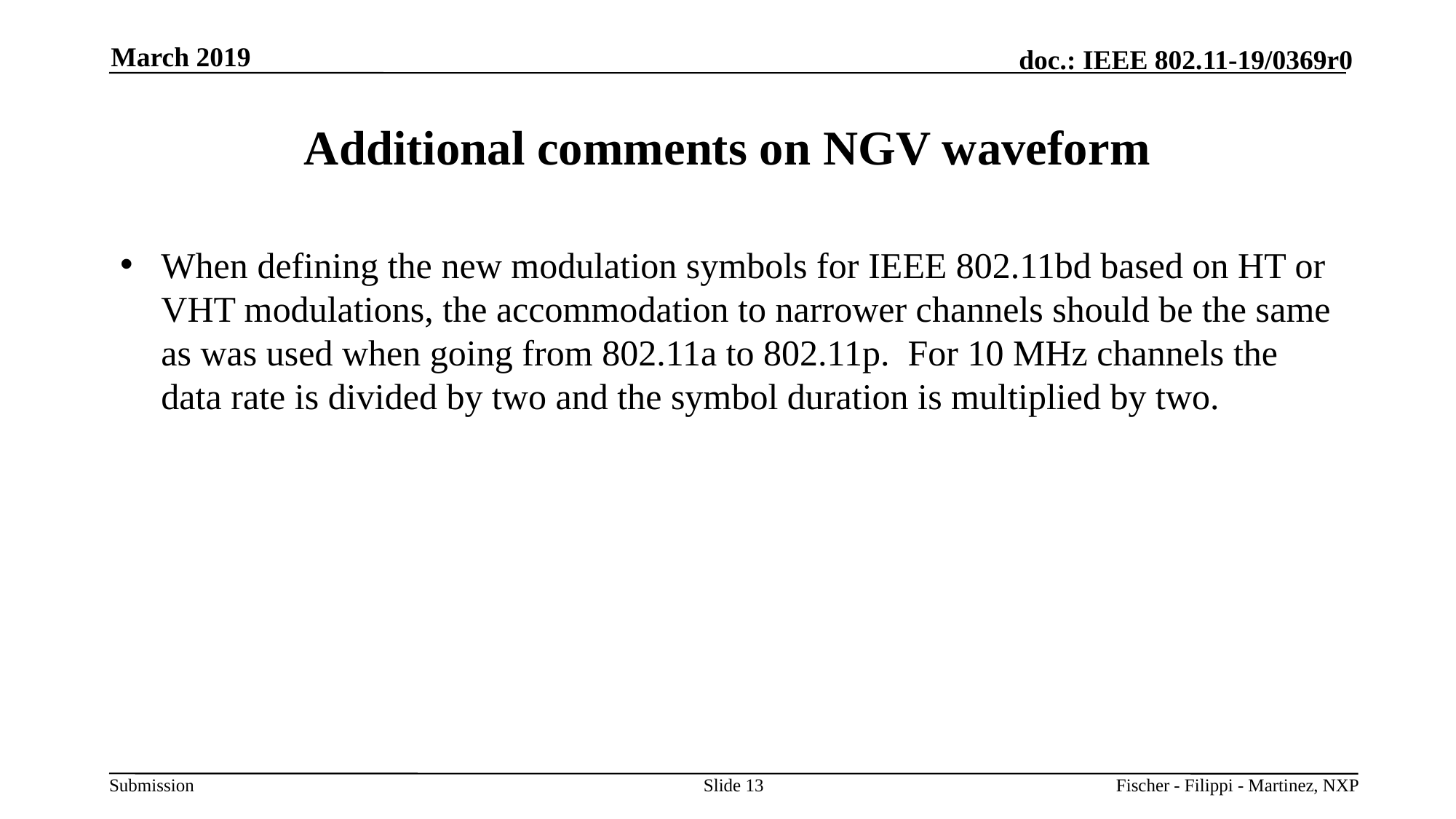

March 2019
# Additional comments on NGV waveform
When defining the new modulation symbols for IEEE 802.11bd based on HT or VHT modulations, the accommodation to narrower channels should be the same as was used when going from 802.11a to 802.11p.  For 10 MHz channels the data rate is divided by two and the symbol duration is multiplied by two.
Slide 13
Fischer - Filippi - Martinez, NXP